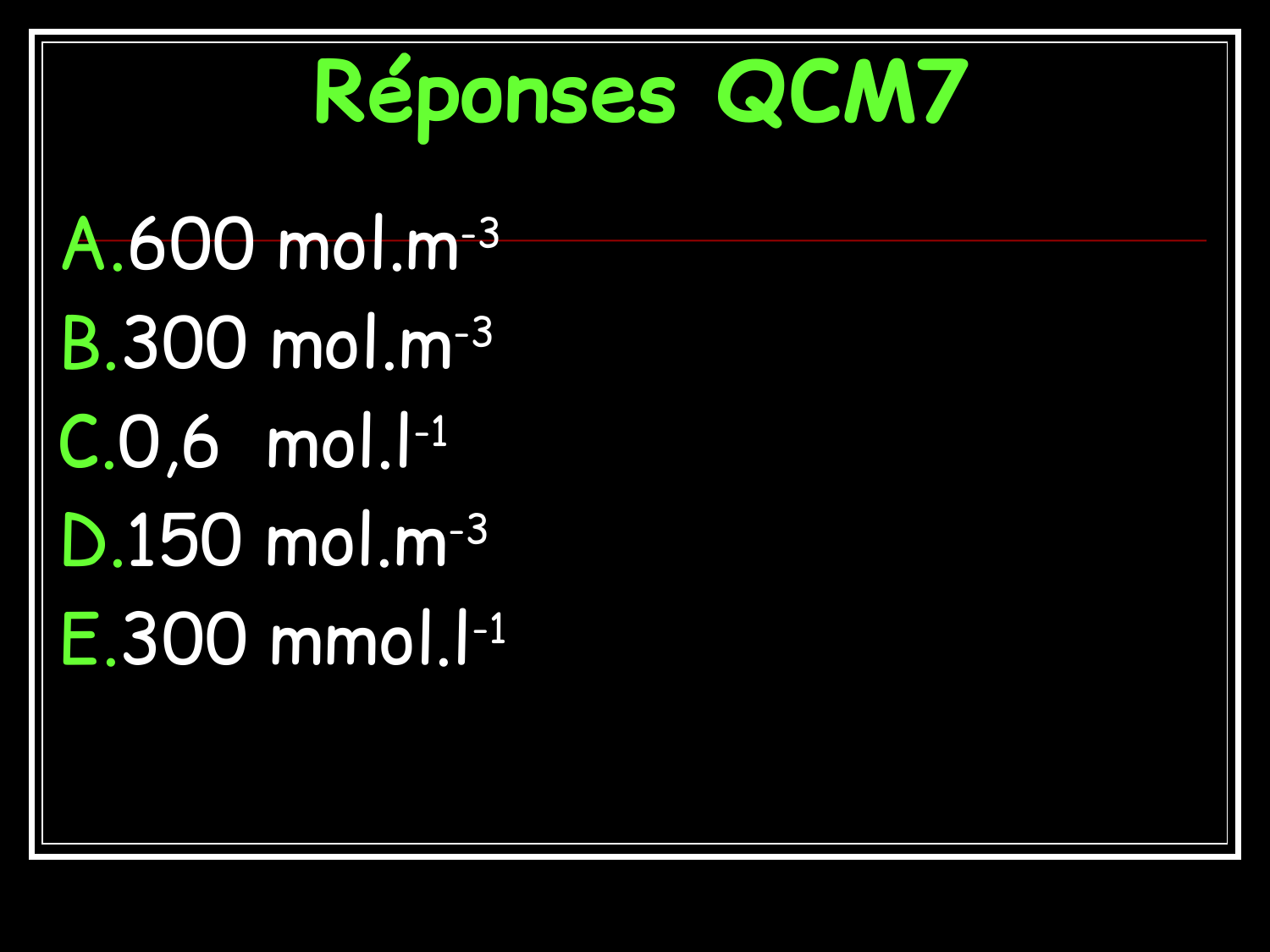

# Réponses QCM7
600 mol.m-3
300 mol.m-3
0,6  mol.l-1
150 mol.m-3
300 mmol.l-1